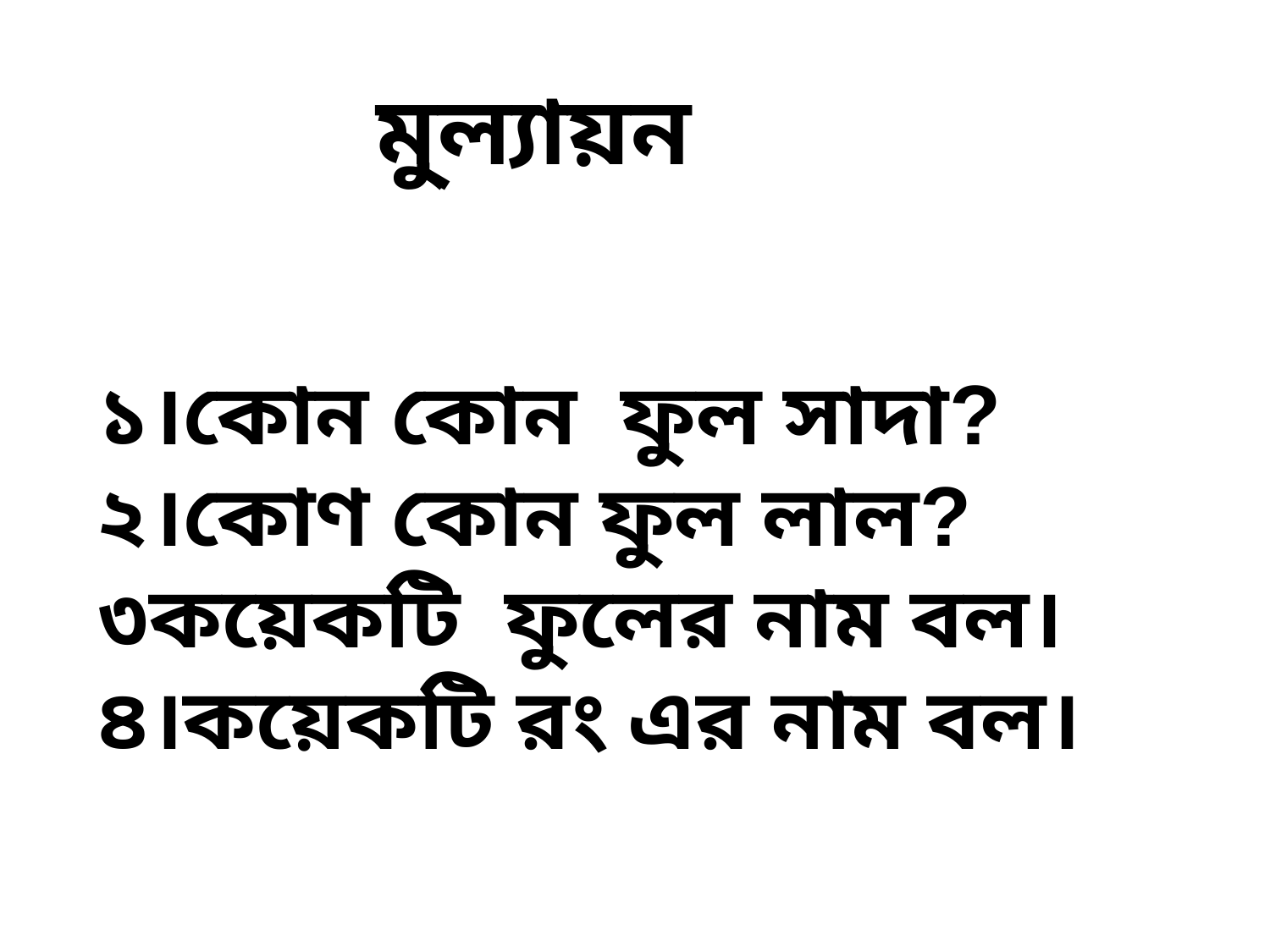

মু্ল্যায়ন
১।কোন কোন  ফুল সাদা?
২।কোণ কোন ফুল লাল?
৩কয়েকটি  ফুলের নাম বল।
৪।কয়েকটি রং এর নাম বল।